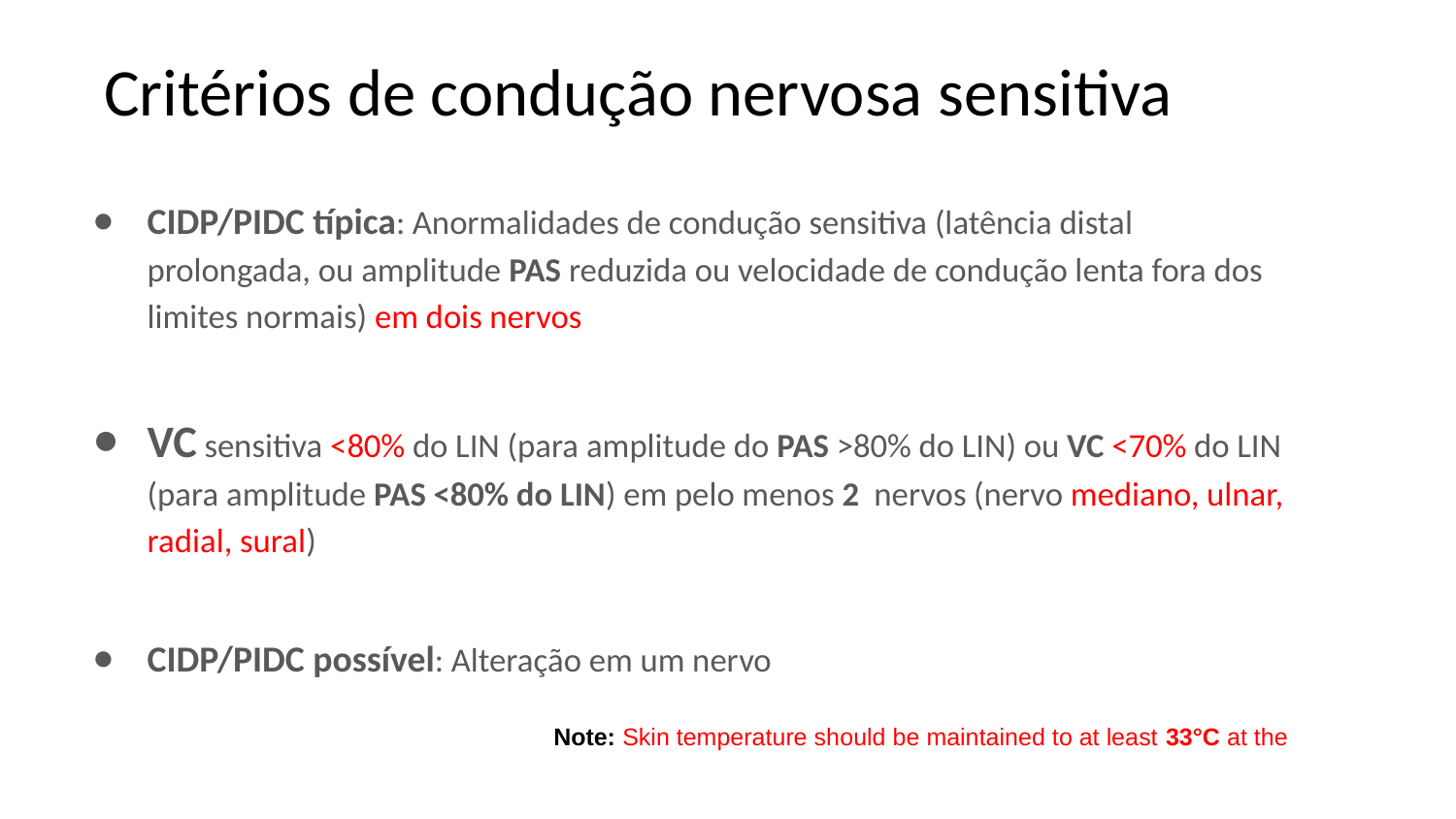

# Critérios de condução nervosa sensitiva
CIDP/PIDC típica: Anormalidades de condução sensitiva (latência distal prolongada, ou amplitude PAS reduzida ou velocidade de condução lenta fora dos limites normais) em dois nervos

VC sensitiva <80% do LIN (para amplitude do PAS >80% do LIN) ou VC <70% do LIN (para amplitude PAS <80% do LIN) em pelo menos 2  nervos (nervo mediano, ulnar, radial, sural)

CIDP/PIDC possível: Alteração em um nervo

Note: Skin temperature should be maintained to at least 33°C at the